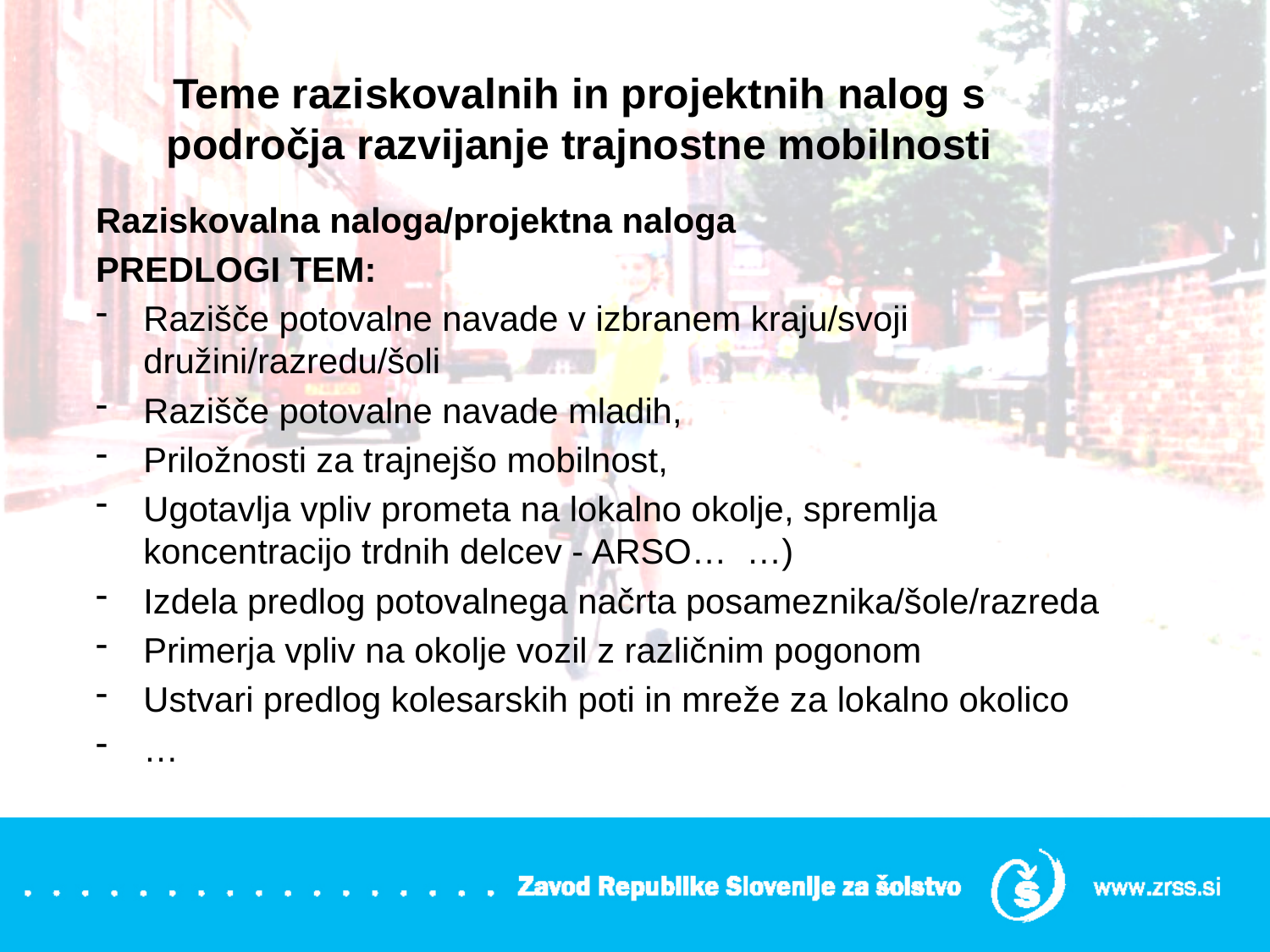

# Teme raziskovalnih in projektnih nalog s področja razvijanje trajnostne mobilnosti
Raziskovalna naloga/projektna naloga
PREDLOGI TEM:
Razišče potovalne navade v izbranem kraju/svoji družini/razredu/šoli
Razišče potovalne navade mladih,
Priložnosti za trajnejšo mobilnost,
Ugotavlja vpliv prometa na lokalno okolje, spremlja koncentracijo trdnih delcev - ARSO…  …)
Izdela predlog potovalnega načrta posameznika/šole/razreda
Primerja vpliv na okolje vozil z različnim pogonom
Ustvari predlog kolesarskih poti in mreže za lokalno okolico
…